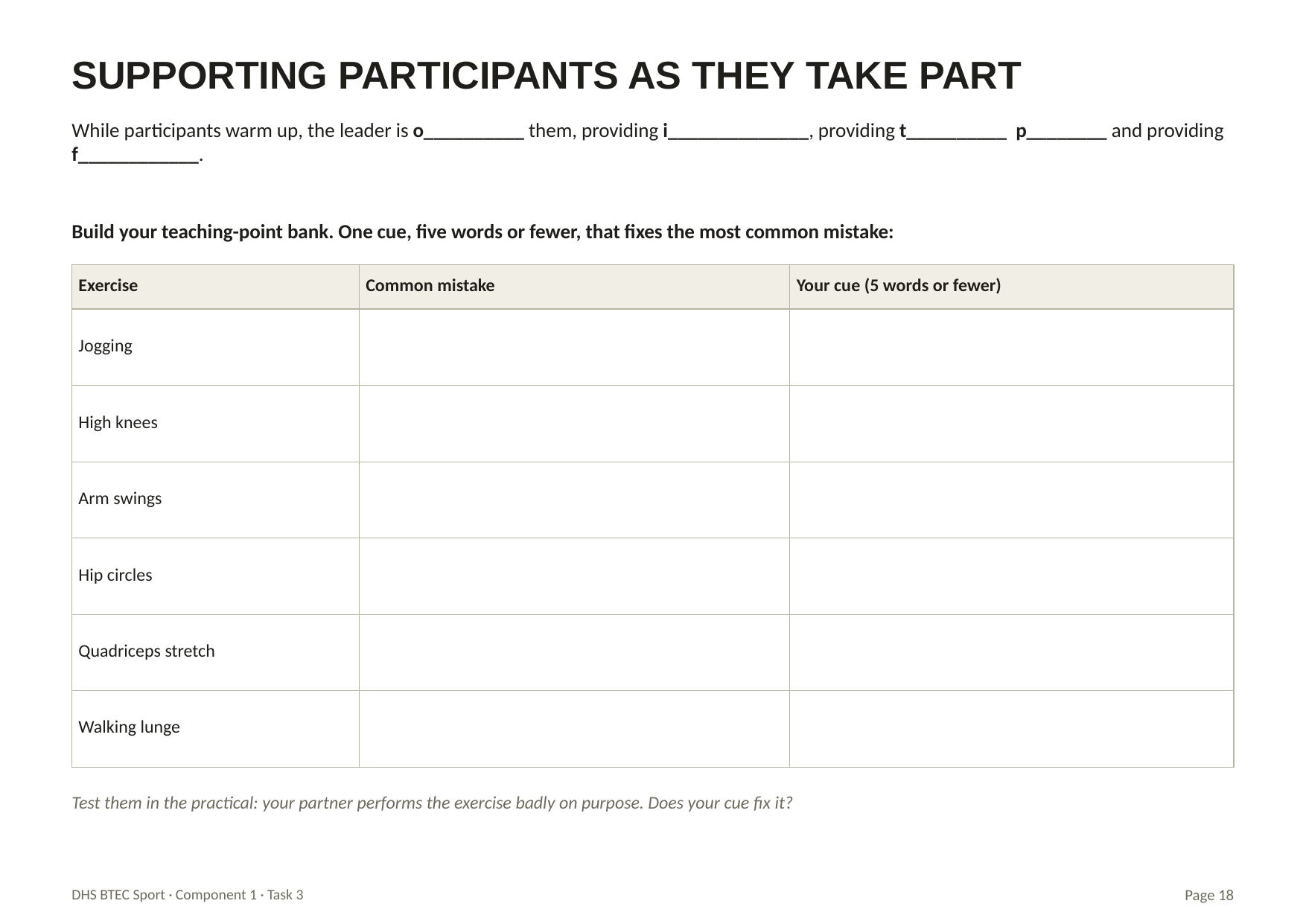

SUPPORTING PARTICIPANTS AS THEY TAKE PART
While participants warm up, the leader is o__________ them, providing i______________, providing t__________  p________ and providing f____________.
Build your teaching-point bank. One cue, five words or fewer, that fixes the most common mistake:
| Exercise | Common mistake | Your cue (5 words or fewer) |
| --- | --- | --- |
| Jogging |  |  |
| High knees |  |  |
| Arm swings |  |  |
| Hip circles |  |  |
| Quadriceps stretch |  |  |
| Walking lunge |  |  |
Test them in the practical: your partner performs the exercise badly on purpose. Does your cue fix it?
DHS BTEC Sport · Component 1 · Task 3
Page 18